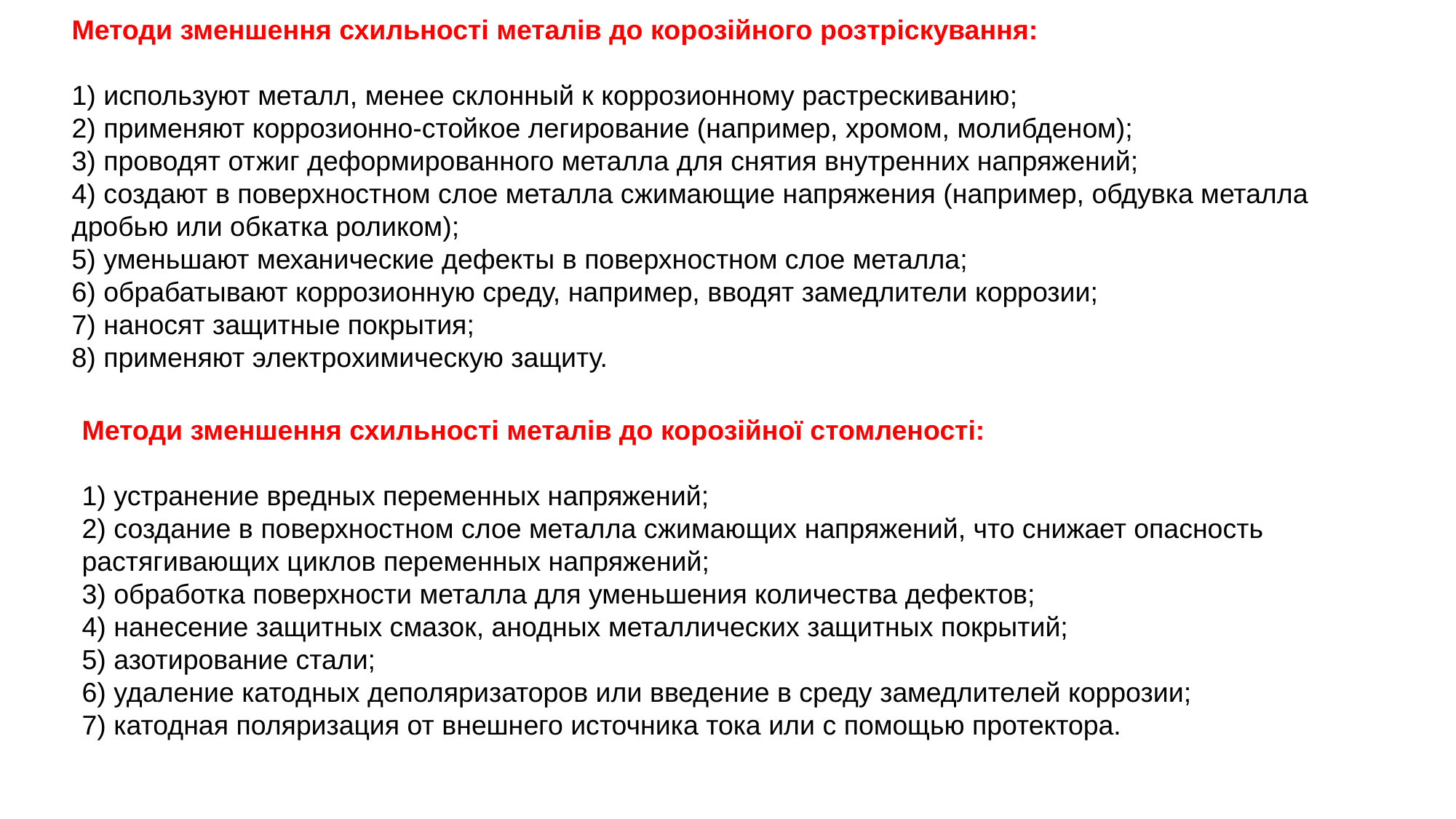

Методи зменшення схильності металів до корозійного розтріскування:

1) используют металл, менее склонный к коррозионному растрескиванию;
2) применяют коррозионно-стойкое легирование (например, хромом, молибденом);
3) проводят отжиг деформированного металла для снятия внутренних напряжений;
4) создают в поверхностном слое металла сжимающие напряжения (например, обдувка металла дробью или обкатка роликом);
5) уменьшают механические дефекты в поверхностном слое металла;
6) обрабатывают коррозионную среду, например, вводят замедлители коррозии;
7) наносят защитные покрытия;
8) применяют электрохимическую защиту.
Методи зменшення схильності металів до корозійної стомленості:

1) устранение вредных переменных напряжений;
2) создание в поверхностном слое металла сжимающих напряжений, что снижает опасность растягивающих циклов переменных напряжений;
3) обработка поверхности металла для уменьшения количества дефектов;
4) нанесение защитных смазок, анодных металлических защитных покрытий;
5) азотирование стали;
6) удаление катодных деполяризаторов или введение в среду замедлителей коррозии;
7) катодная поляризация от внешнего источника тока или с помощью протектора.